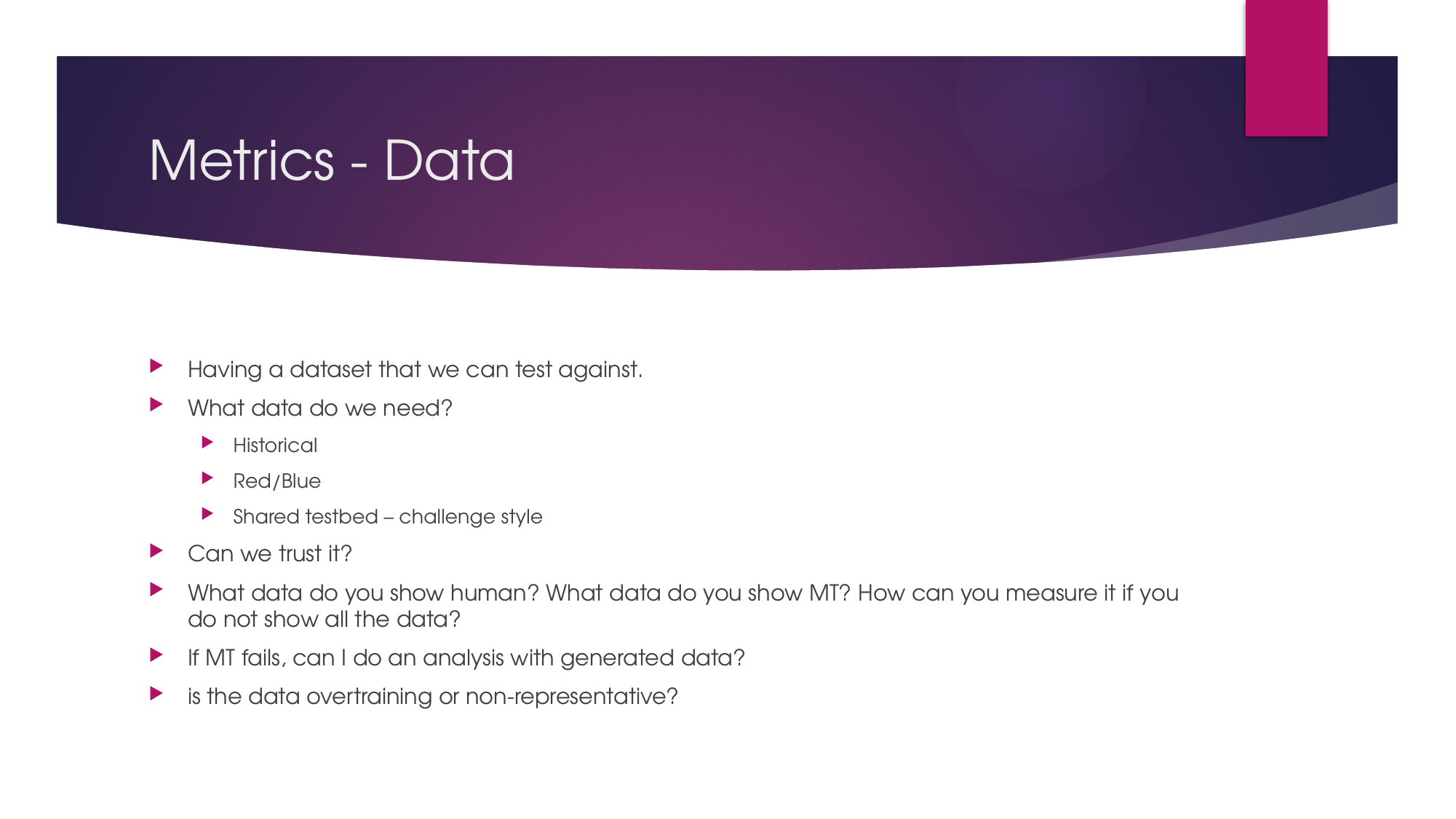

# Metrics - Data

Having a dataset that we can test against.
What data do we need?
Historical
Red/Blue
Shared testbed – challenge style
Can we trust it?
What data do you show human? What data do you show MT? How can you measure it if you do not show all the data?
If MT fails, can I do an analysis with generated data?
is the data overtraining or non-representative?